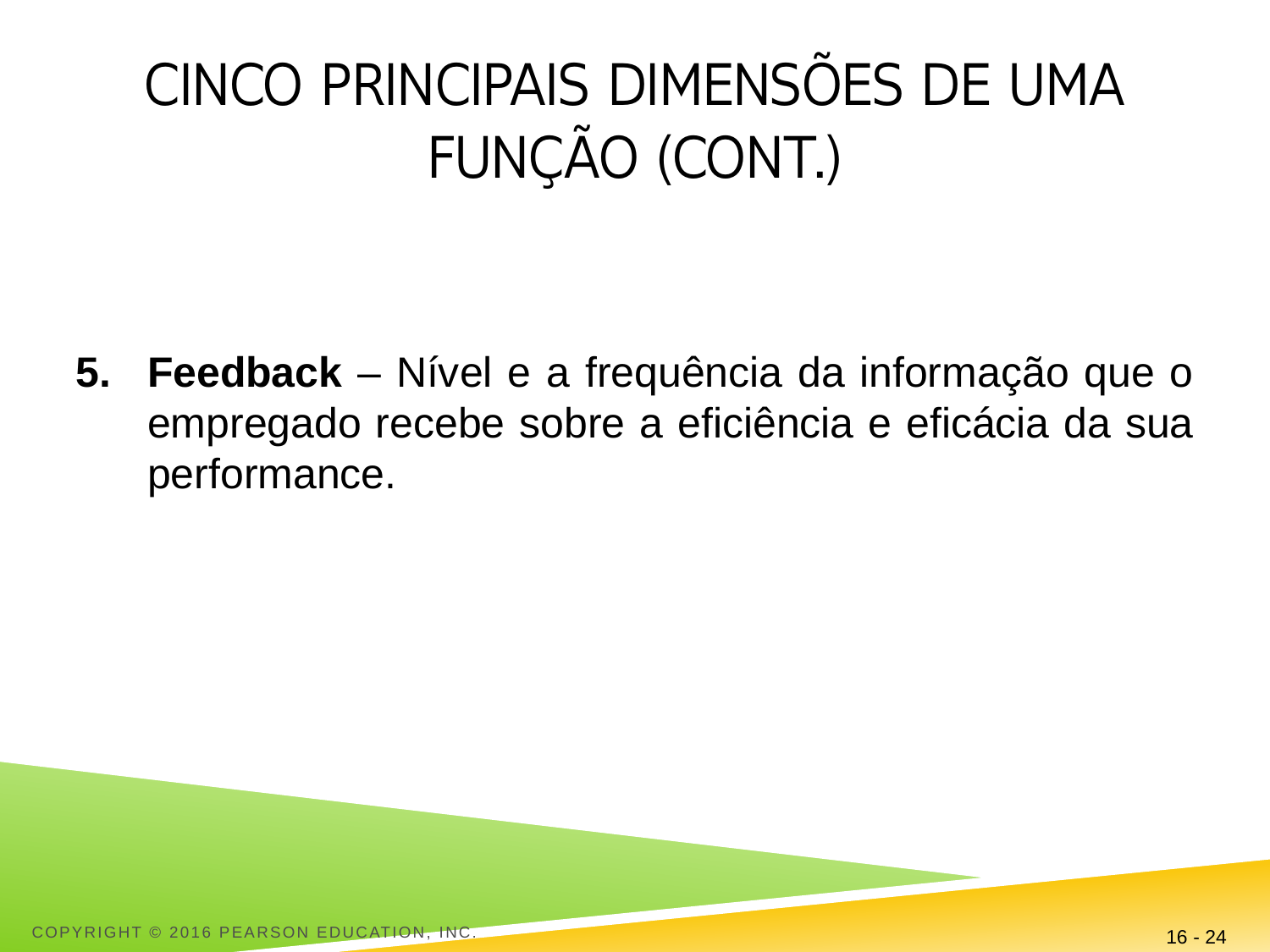

# Cinco principais dimensões de uma função (Cont.)
Feedback – Nível e a frequência da informação que o empregado recebe sobre a eficiência e eficácia da sua performance.
Copyright © 2016 Pearson Education, Inc.
16 - 24